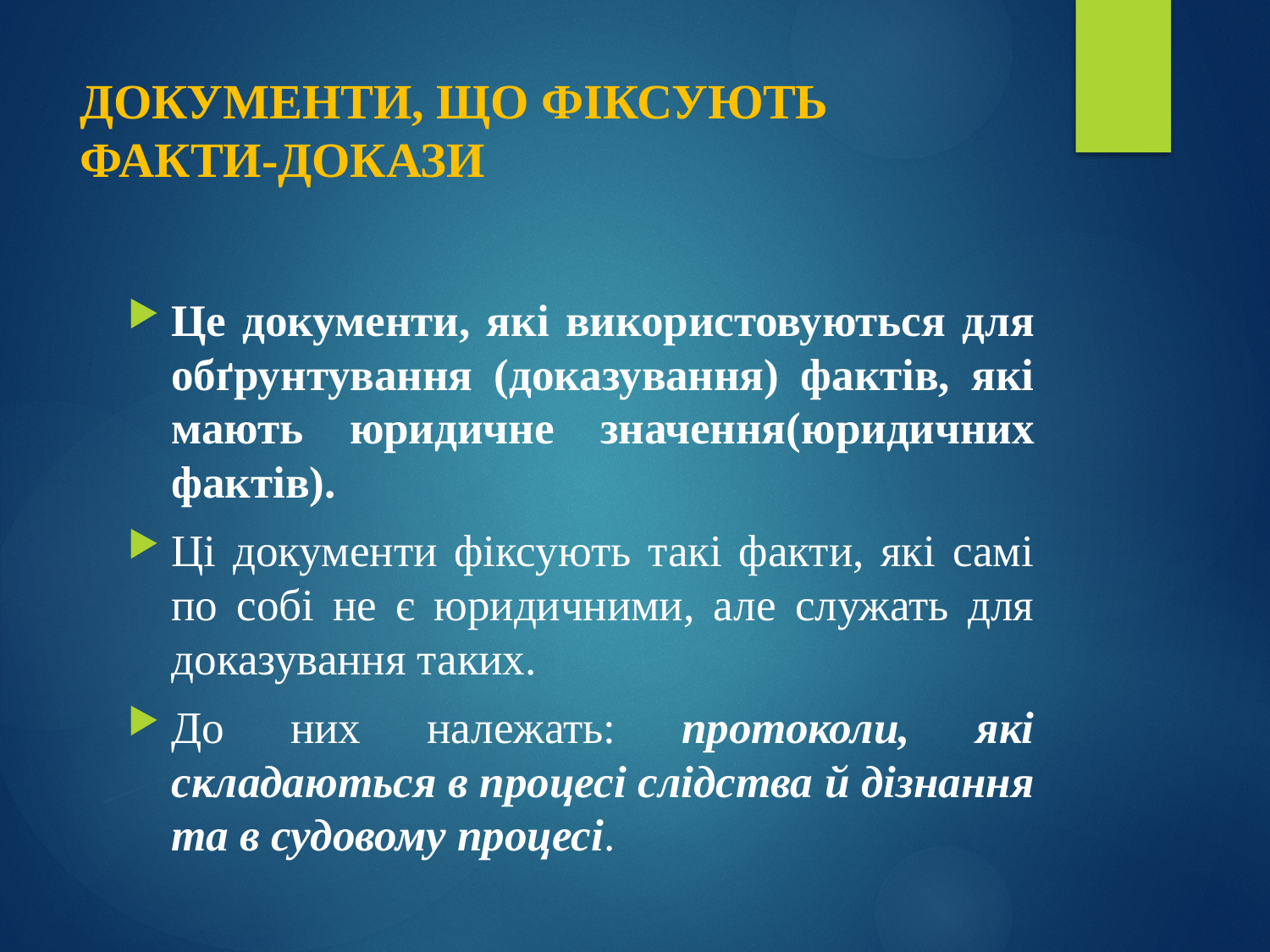

# ДОКУМЕНТИ, ЩО ФІКСУЮТЬ ФАКТИ-ДОКАЗИ
Це документи, які використовуються для обґрунтування (доказування) фактів, які мають юридичне значення(юридичних фактів).
Ці документи фіксують такі факти, які самі по собі не є юридичними, але служать для доказування таких.
До них належать: протоколи, які складаються в процесі слідства й дізнання та в судовому процесі.